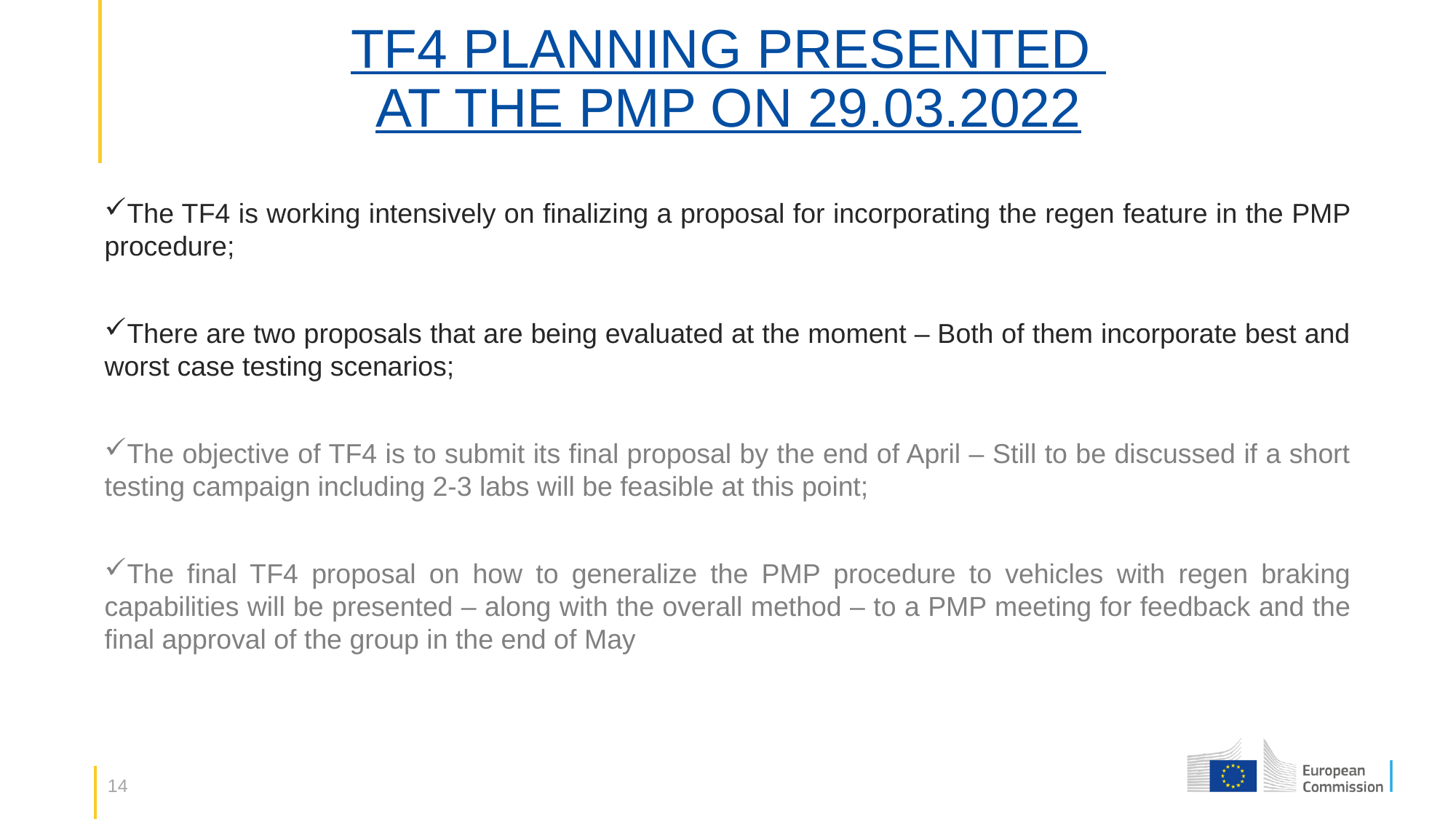

# TF4 PLANNING PRESENTED AT THE PMP ON 29.03.2022
The TF4 is working intensively on finalizing a proposal for incorporating the regen feature in the PMP procedure;
There are two proposals that are being evaluated at the moment – Both of them incorporate best and worst case testing scenarios;
The objective of TF4 is to submit its final proposal by the end of April – Still to be discussed if a short testing campaign including 2-3 labs will be feasible at this point;
The final TF4 proposal on how to generalize the PMP procedure to vehicles with regen braking capabilities will be presented – along with the overall method – to a PMP meeting for feedback and the final approval of the group in the end of May